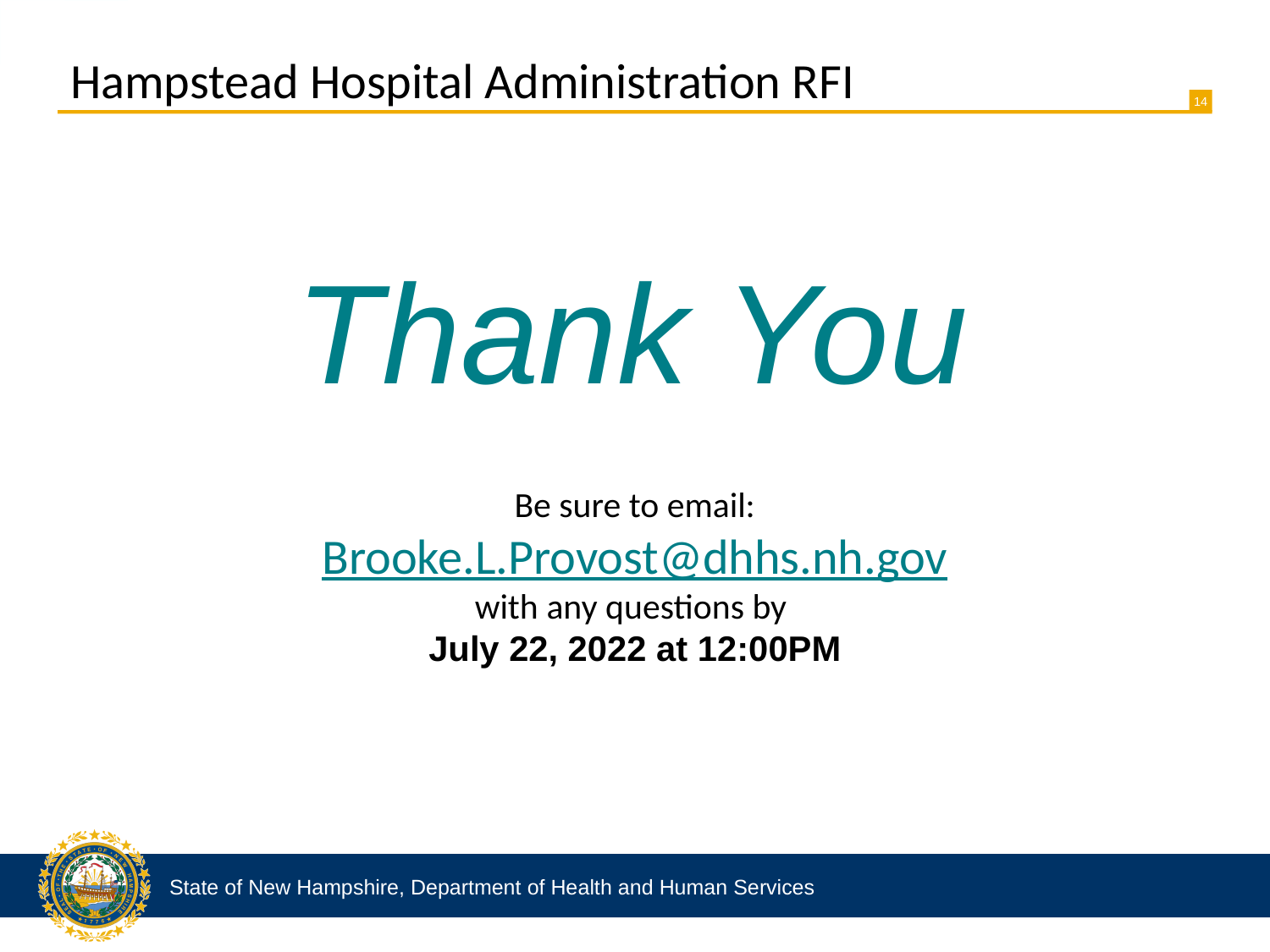

Hampstead Hospital Administration RFI

Thank You
Be sure to email:
 Brooke.L.Provost@dhhs.nh.gov
with any questions by
July 22, 2022 at 12:00PM